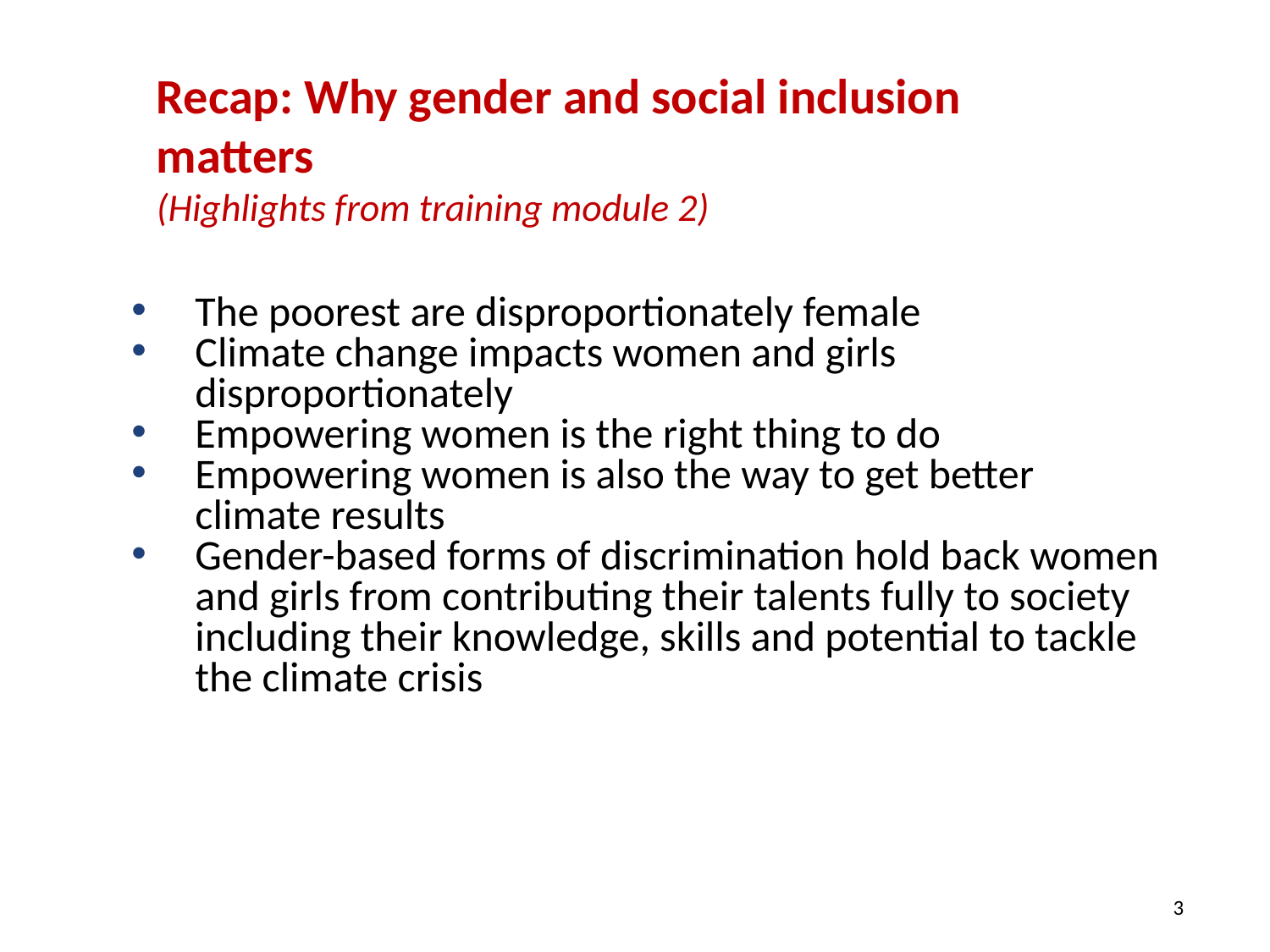

# Recap: Why gender and social inclusion matters (Highlights from training module 2)
The poorest are disproportionately female
Climate change impacts women and girls disproportionately
Empowering women is the right thing to do
Empowering women is also the way to get better climate results
Gender-based forms of discrimination hold back women and girls from contributing their talents fully to society including their knowledge, skills and potential to tackle the climate crisis

3